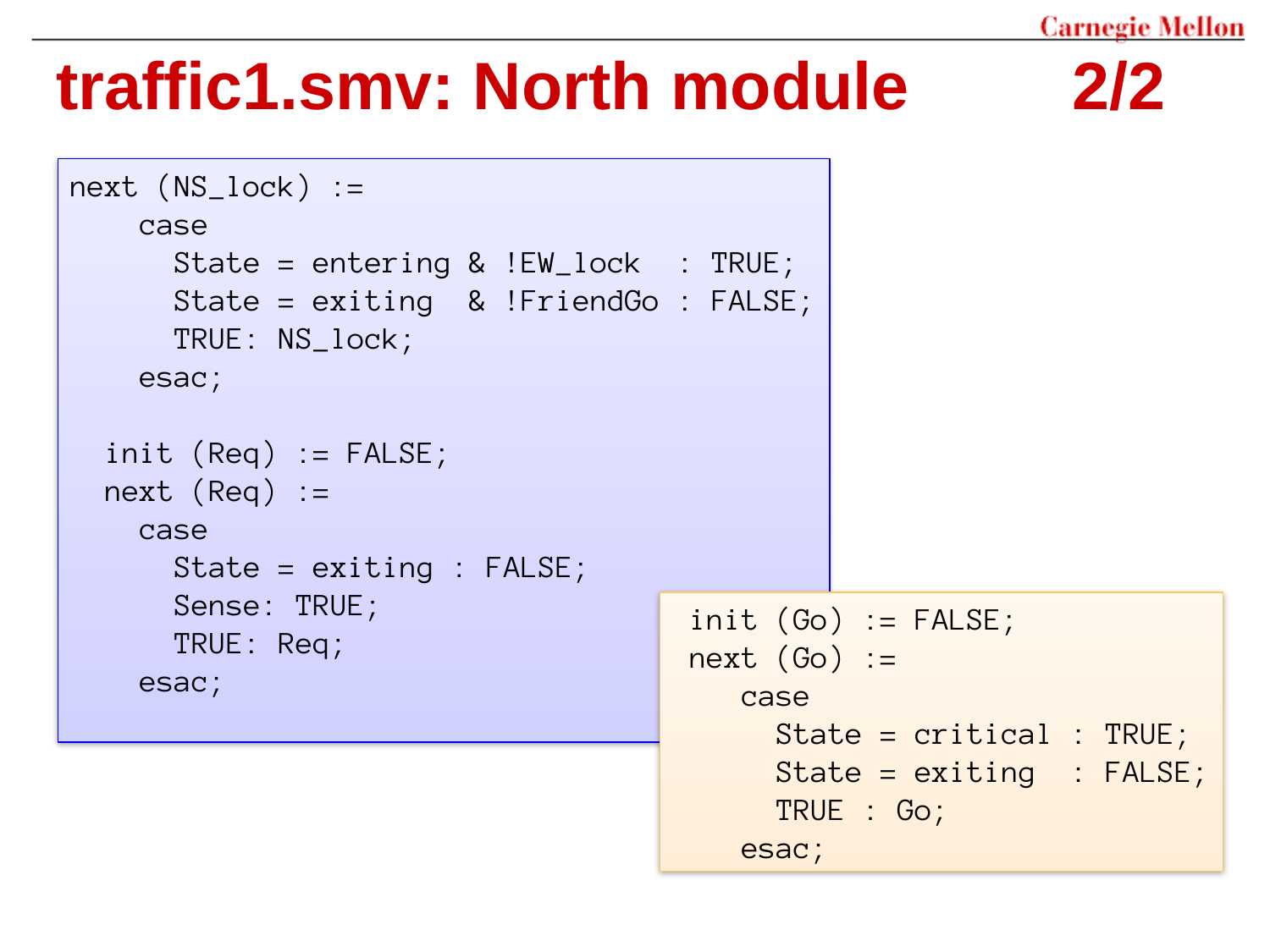

# traffic1.smv: North module		2/2
next (NS_lock) :=
    case
      State = entering & !EW_lock  : TRUE;
      State = exiting  & !FriendGo : FALSE;
      TRUE: NS_lock;
    esac;

  init (Req) := FALSE;
  next (Req) :=
    case
      State = exiting : FALSE;
      Sense: TRUE;
      TRUE: Req;
    esac;

 init (Go) := FALSE;
 next (Go) :=
    case
      State = critical : TRUE;
      State = exiting  : FALSE;
      TRUE : Go;
    esac;